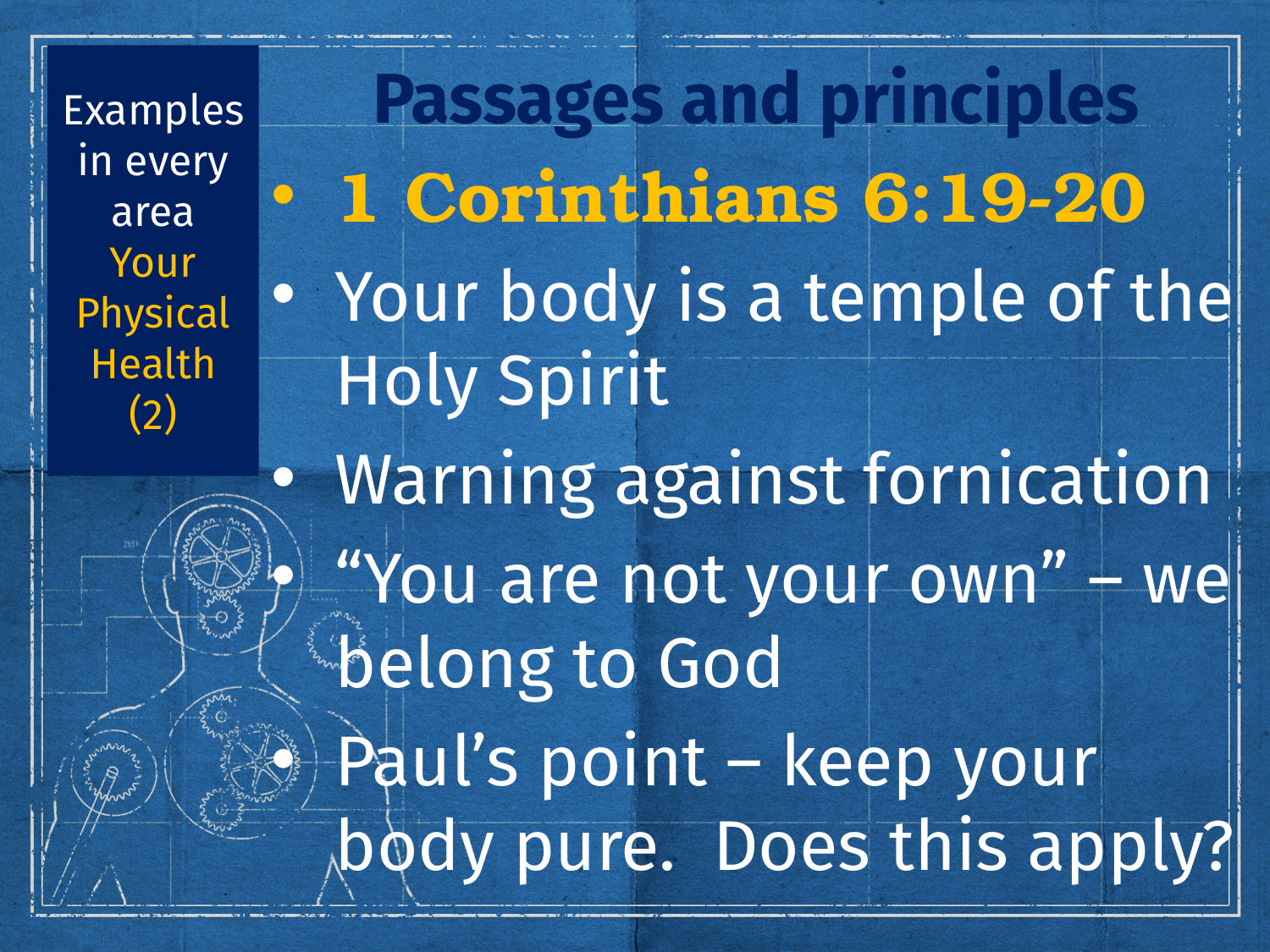

# Examples in every area Your Physical Health (2)
Passages and principles
1 Corinthians 6:19-20
Your body is a temple of the Holy Spirit
Warning against fornication
“You are not your own” – we belong to God
Paul’s point – keep your body pure.  Does this apply?